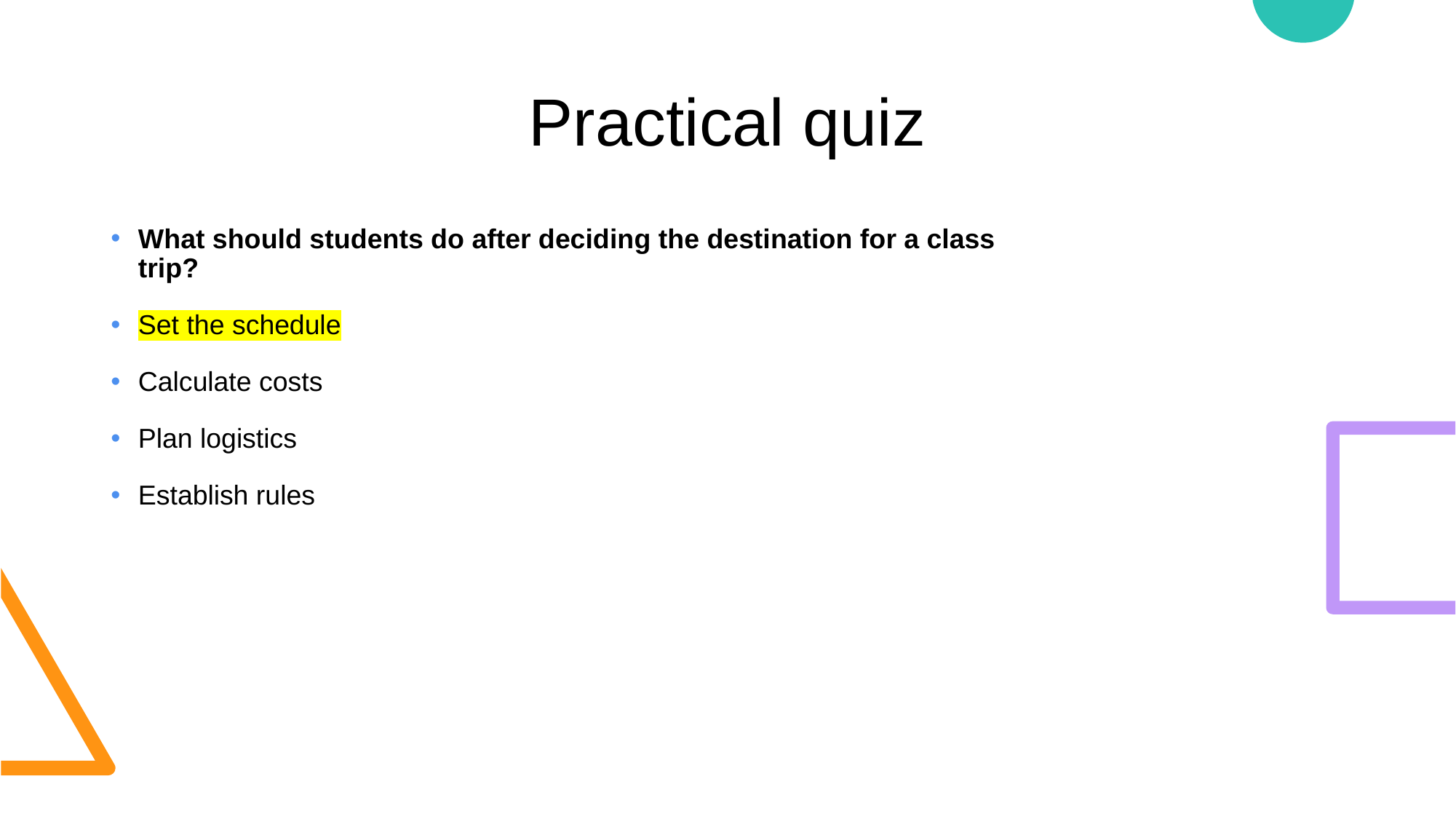

# Practical quiz
What should students do after deciding the destination for a class trip?
Set the schedule
Calculate costs
Plan logistics
Establish rules